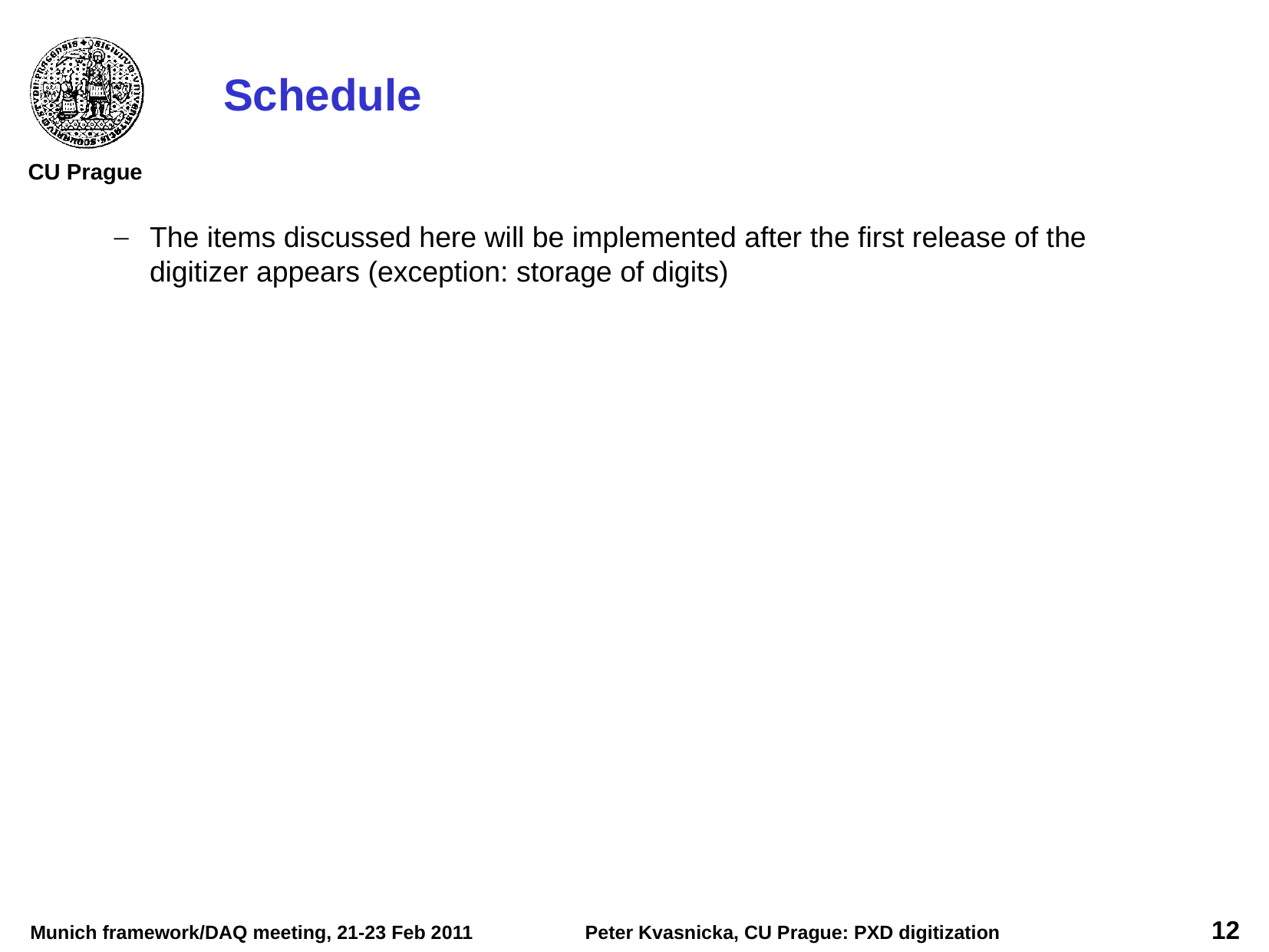

Schedule
The items discussed here will be implemented after the first release of the digitizer appears (exception: storage of digits)